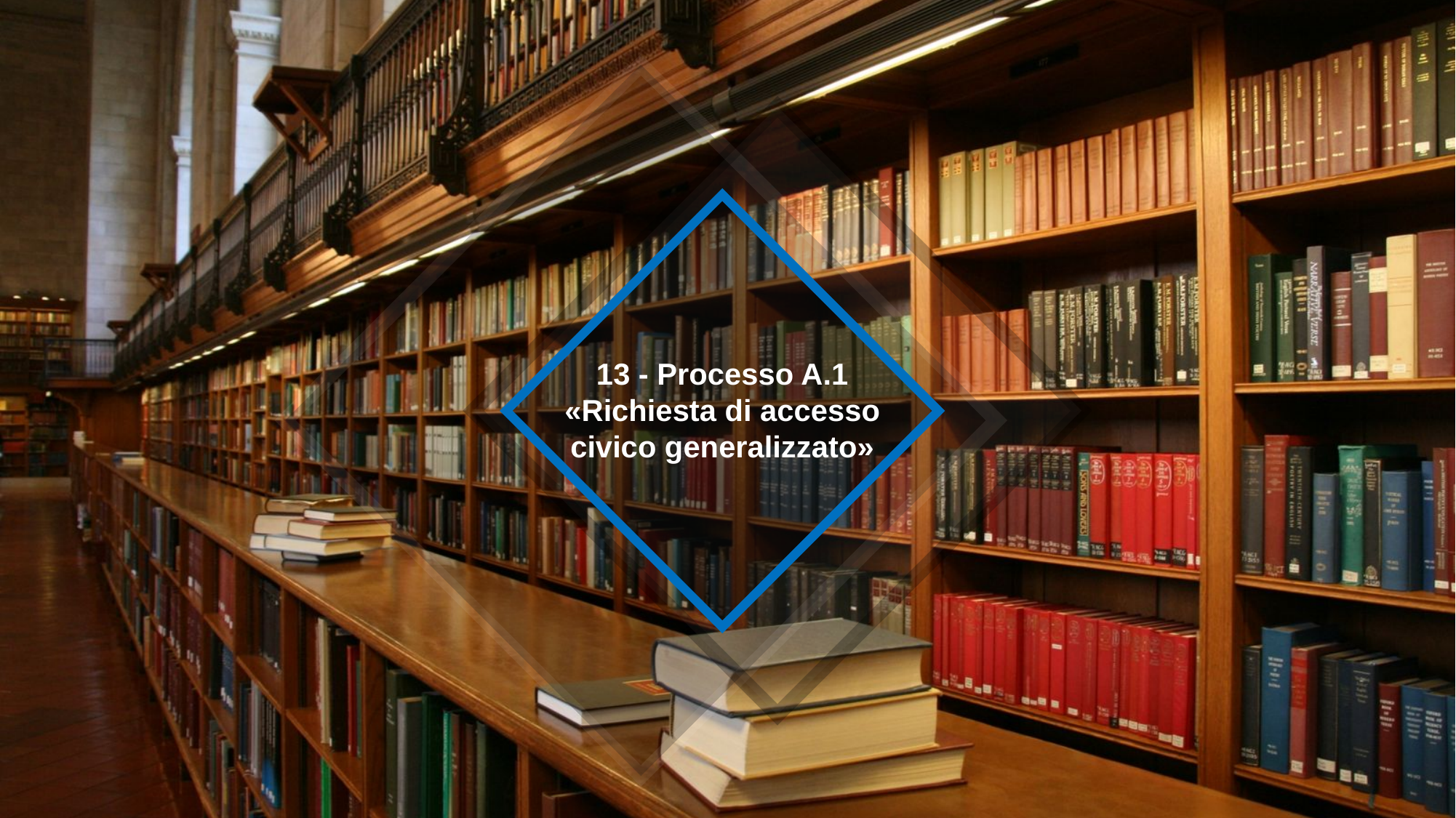

13 - Processo A.1 «Richiesta di accesso civico generalizzato»